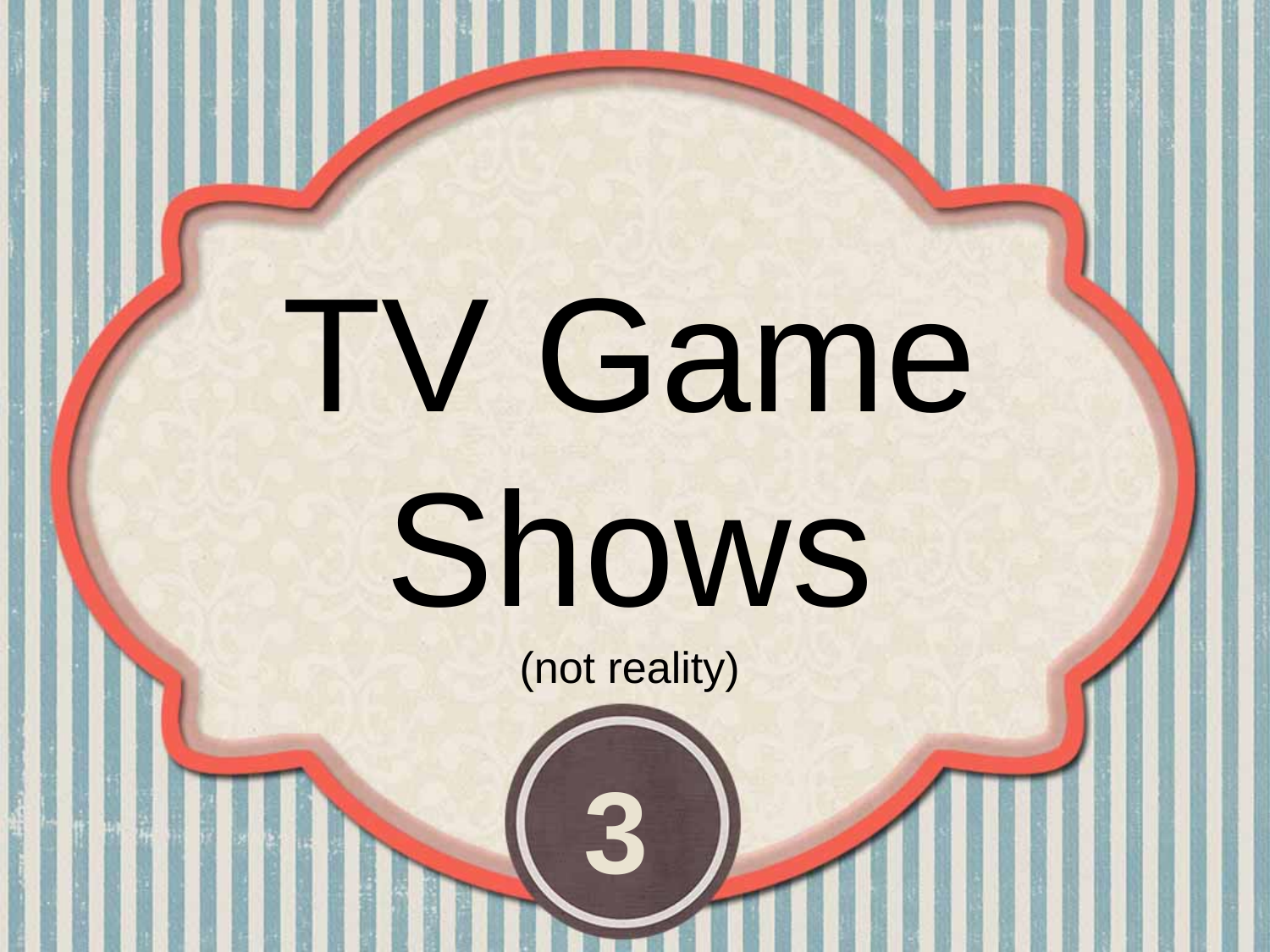

# TV Game Shows (not reality)
3